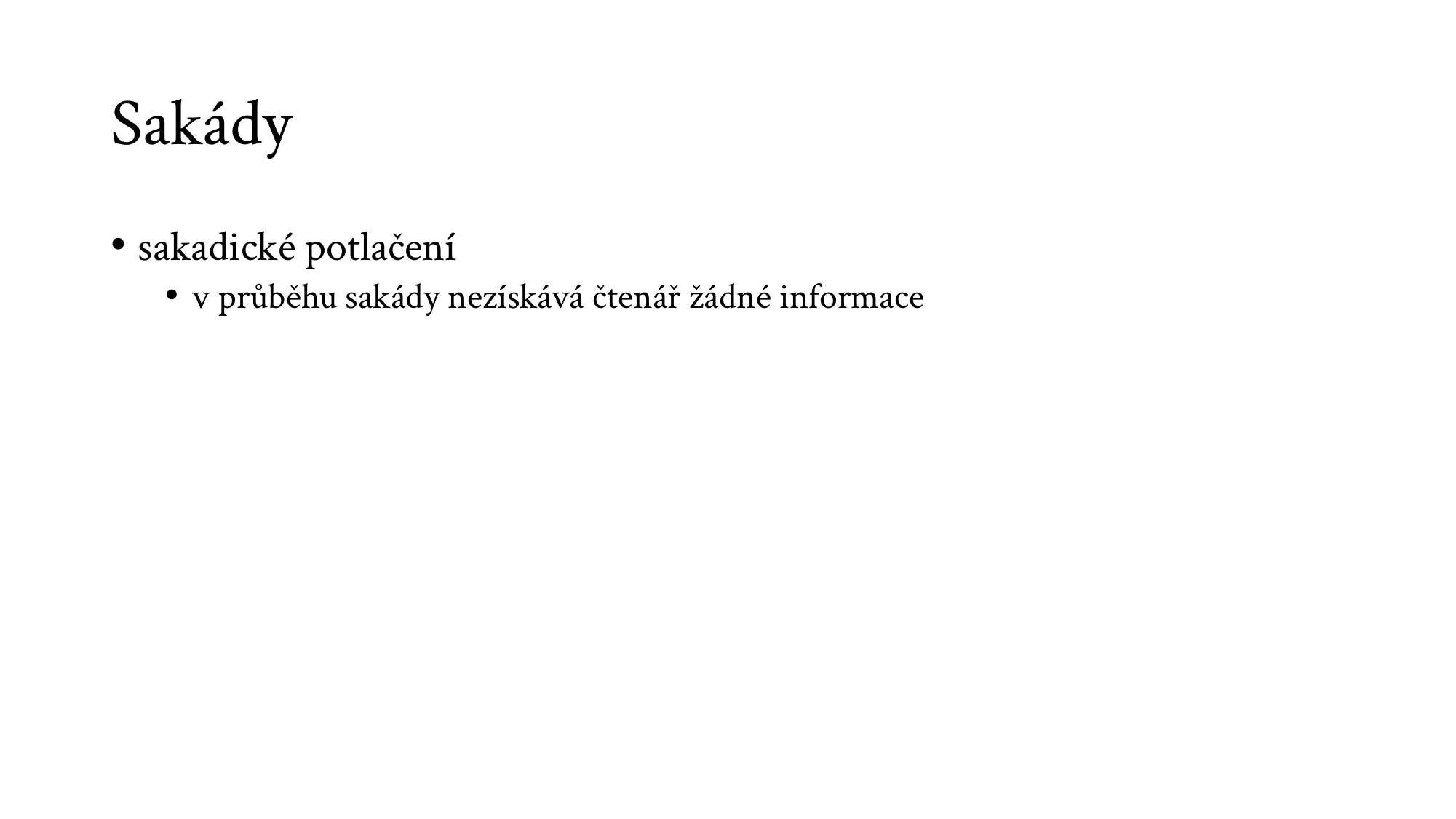

# Sakády
sakadické potlačení
v průběhu sakády nezískává čtenář žádné informace